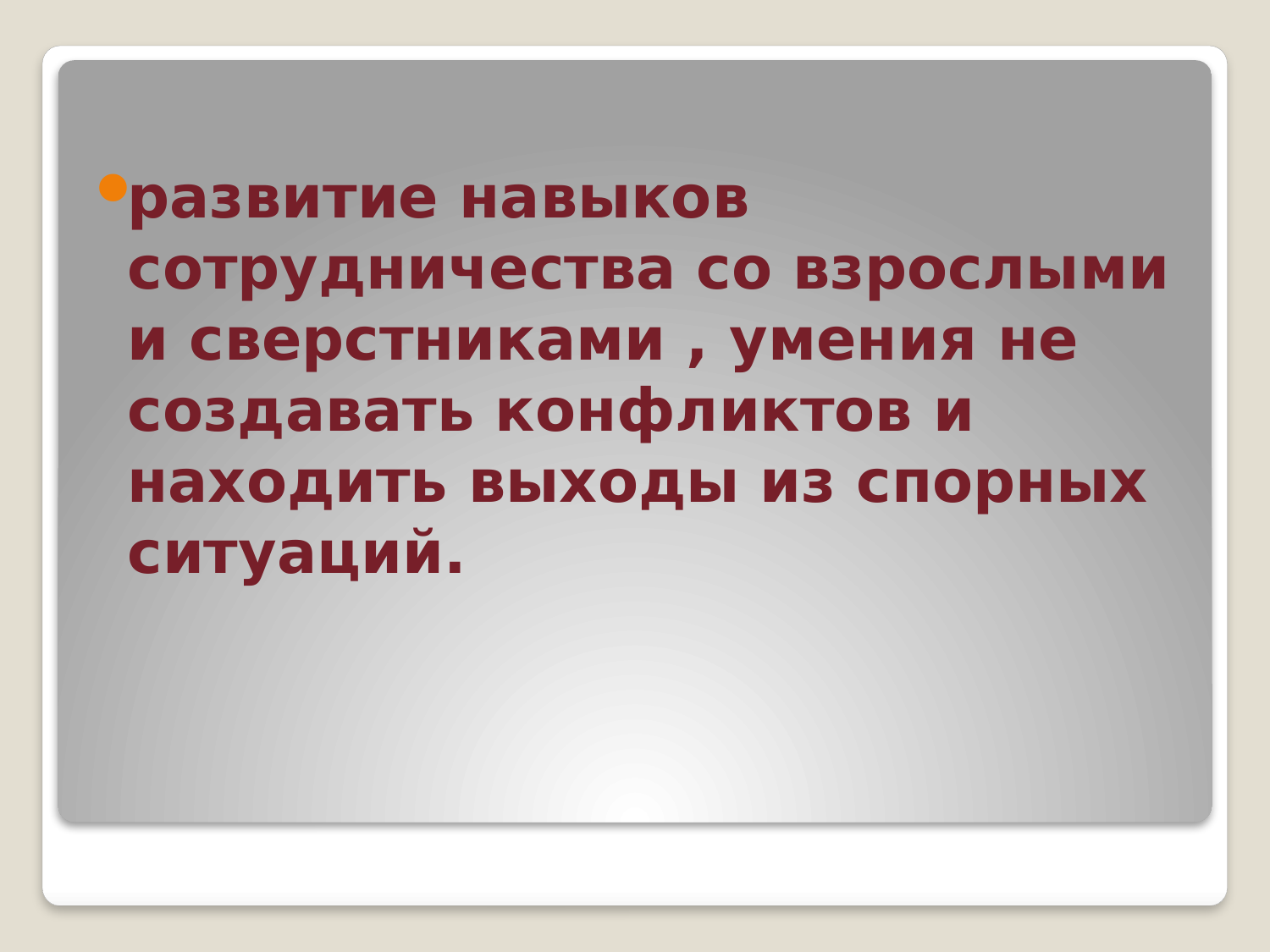

развитие навыков сотрудничества со взрослыми и сверстниками , умения не создавать конфликтов и находить выходы из спорных ситуаций.

#